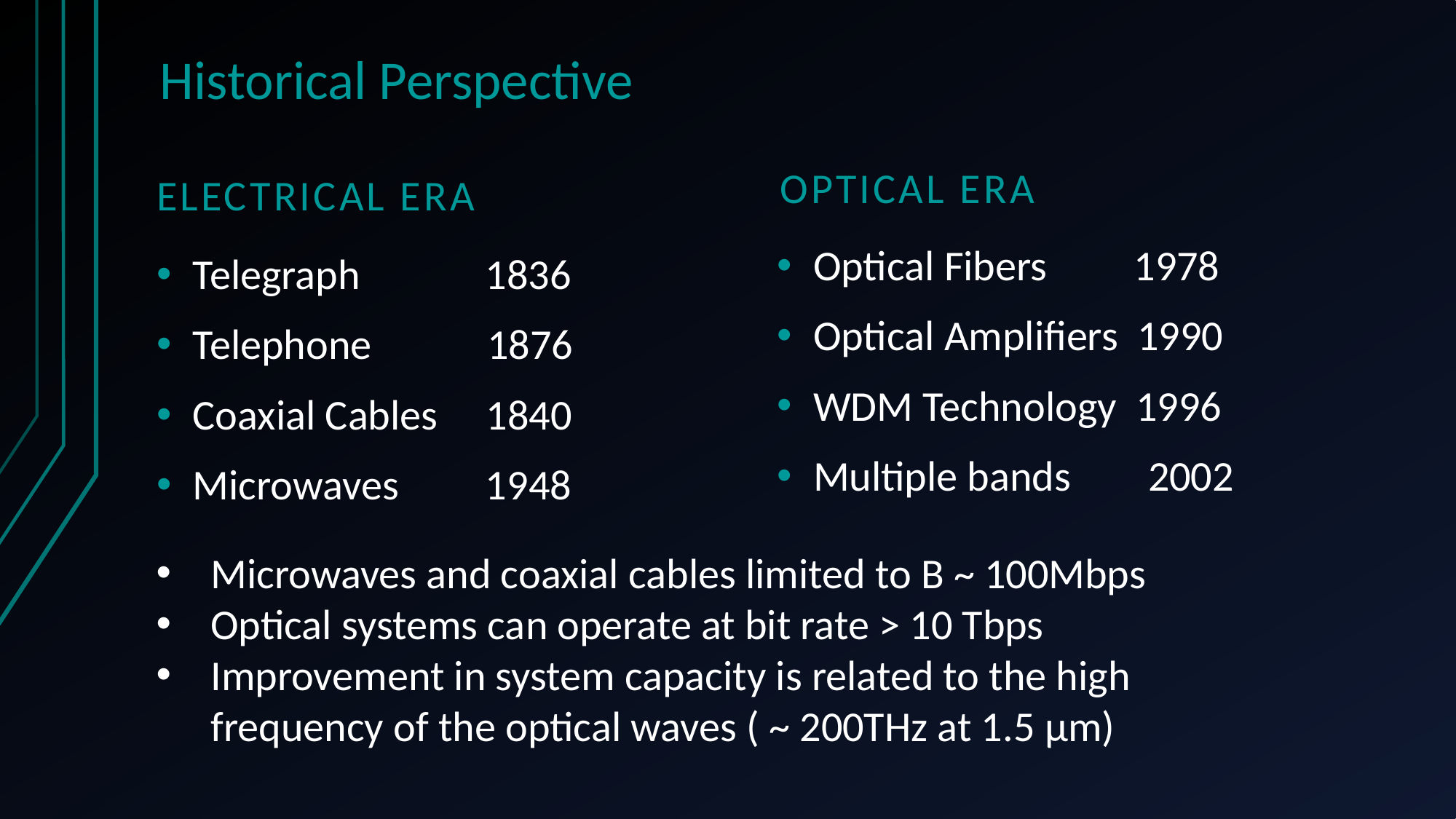

# Historical Perspective
Electrical Era
Optical Era
Optical Fibers         1978
Optical Amplifiers  1990
WDM Technology  1996
Multiple bands        2002
Telegraph             1836
Telephone            1876
Coaxial Cables     1840
Microwaves         1948
Microwaves and coaxial cables limited to B ~ 100Mbps
Optical systems can operate at bit rate > 10 Tbps
Improvement in system capacity is related to the high frequency of the optical waves ( ~ 200THz at 1.5 μm)